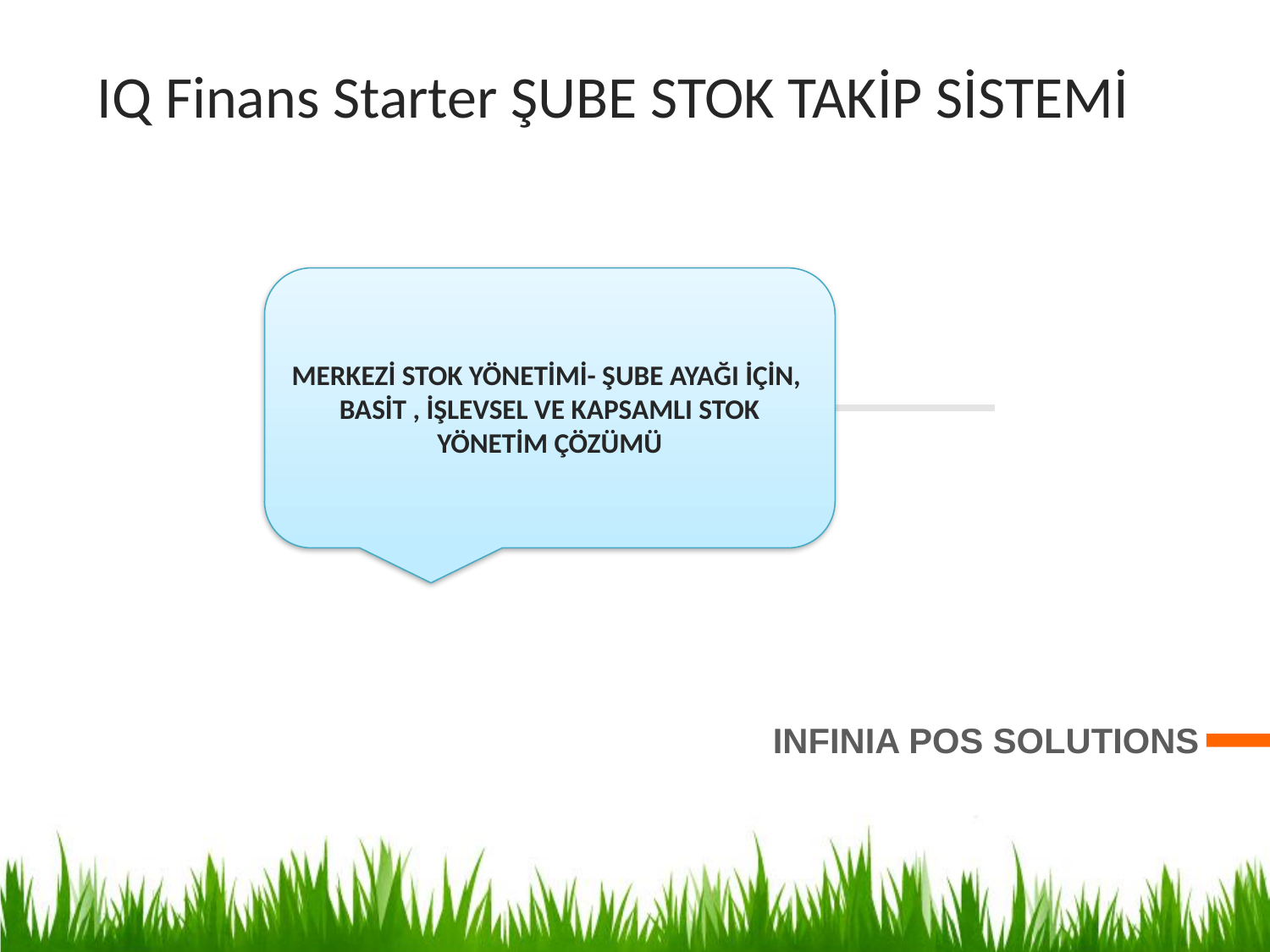

IQ Finans Starter ŞUBE STOK TAKİP SİSTEMİ
MERKEZİ STOK YÖNETİMİ- ŞUBE AYAĞI İÇİN,
BASİT , İŞLEVSEL VE KAPSAMLI STOK YÖNETİM ÇÖZÜMÜ
INFINIA POS SOLUTIONS